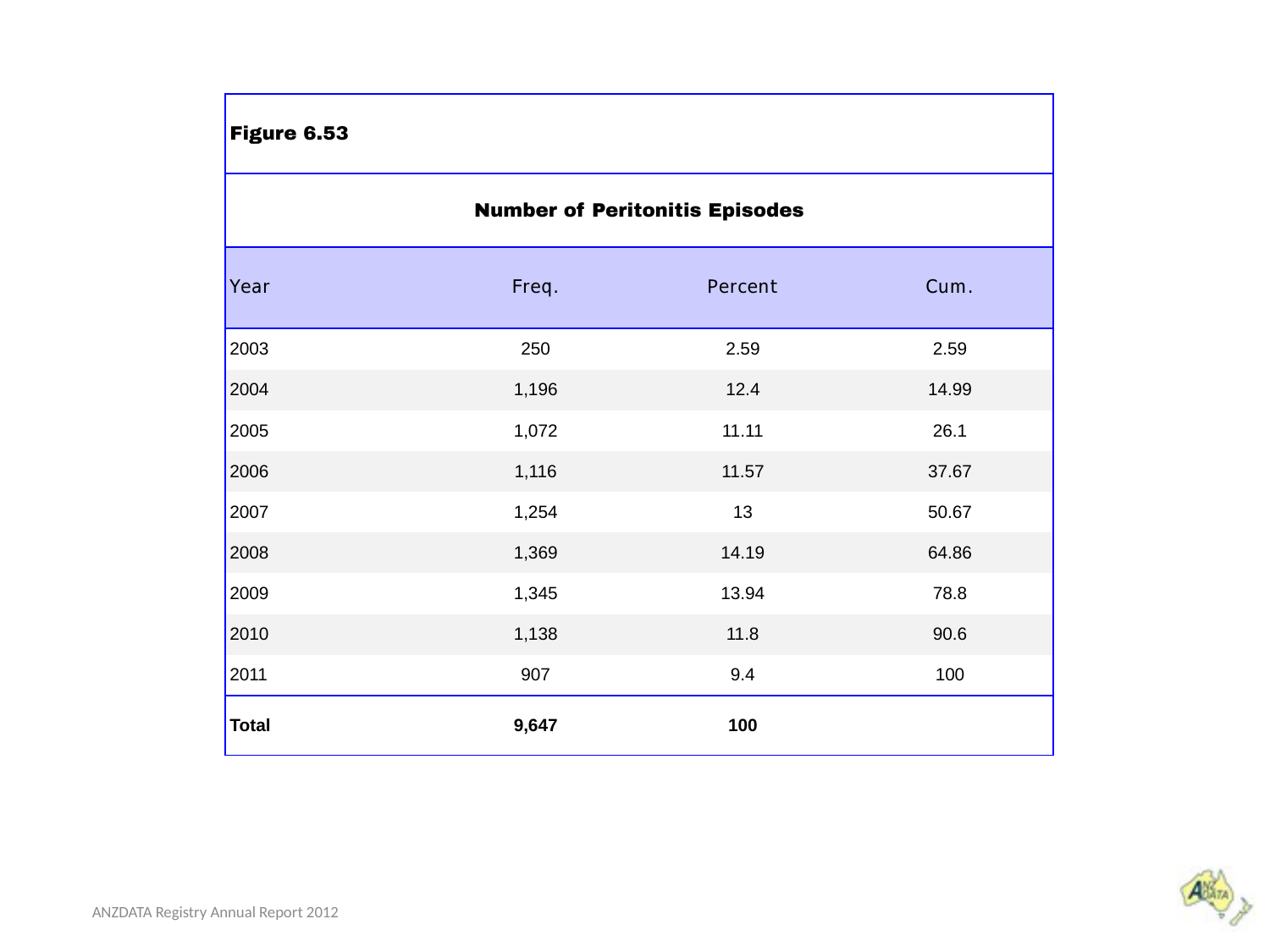

| Figure 6.53 |  |  |  |
| --- | --- | --- | --- |
| Number of Peritonitis Episodes |  |  |  |
| Year | Freq. | Percent | Cum. |
| 2003 | 250 | 2.59 | 2.59 |
| 2004 | 1,196 | 12.4 | 14.99 |
| 2005 | 1,072 | 11.11 | 26.1 |
| 2006 | 1,116 | 11.57 | 37.67 |
| 2007 | 1,254 | 13 | 50.67 |
| 2008 | 1,369 | 14.19 | 64.86 |
| 2009 | 1,345 | 13.94 | 78.8 |
| 2010 | 1,138 | 11.8 | 90.6 |
| 2011 | 907 | 9.4 | 100 |
| Total | 9,647 | 100 |  |

ANZDATA Registry Annual Report 2012